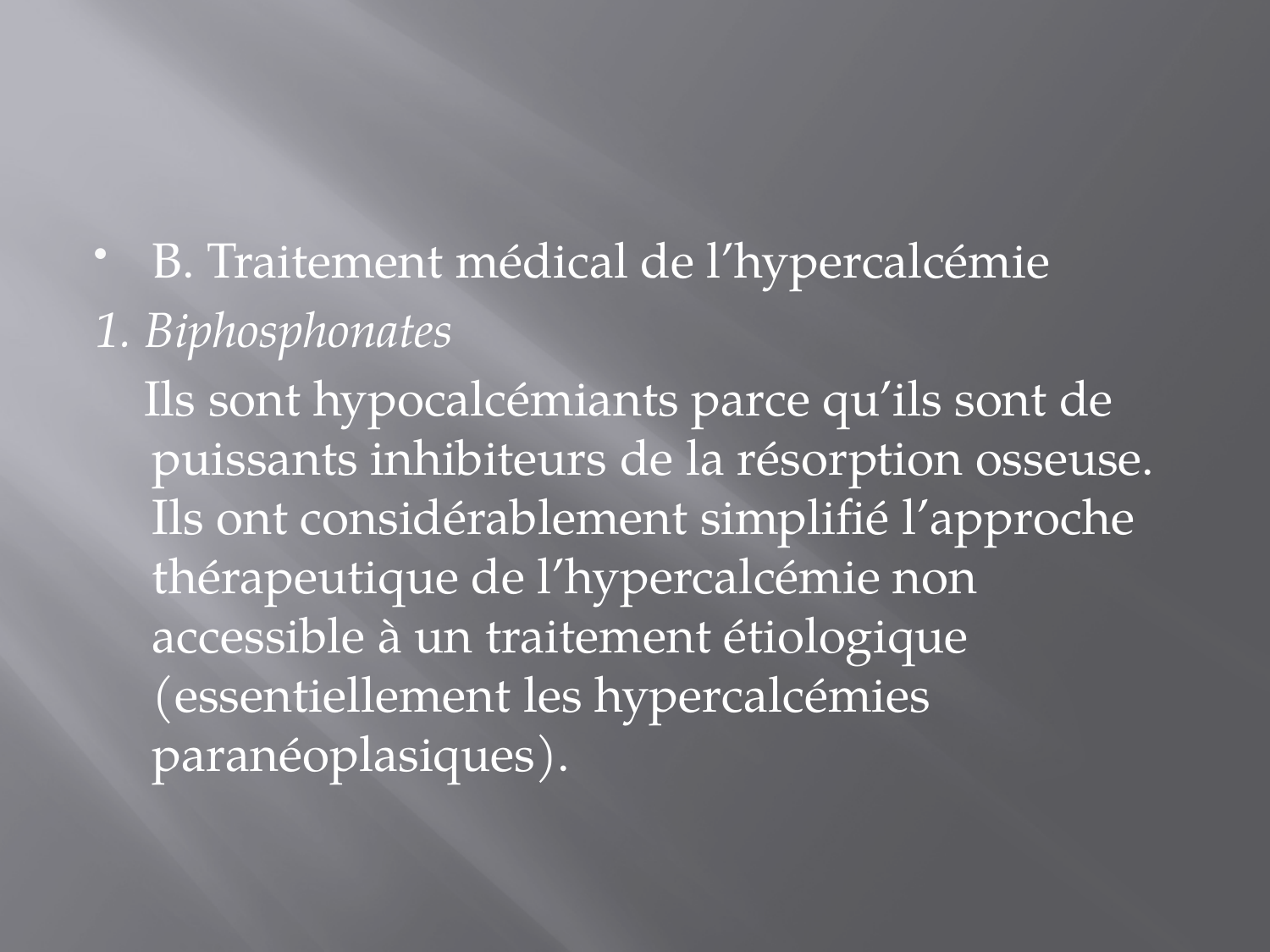

#
B. Traitement médical de l’hypercalcémie
1. Biphosphonates
    Ils sont hypocalcémiants parce qu’ils sont de puissants inhibiteurs de la résorption osseuse. Ils ont considérablement simplifié l’approche thérapeutique de l’hypercalcémie non accessible à un traitement étiologique (essentiellement les hypercalcémies paranéoplasiques).